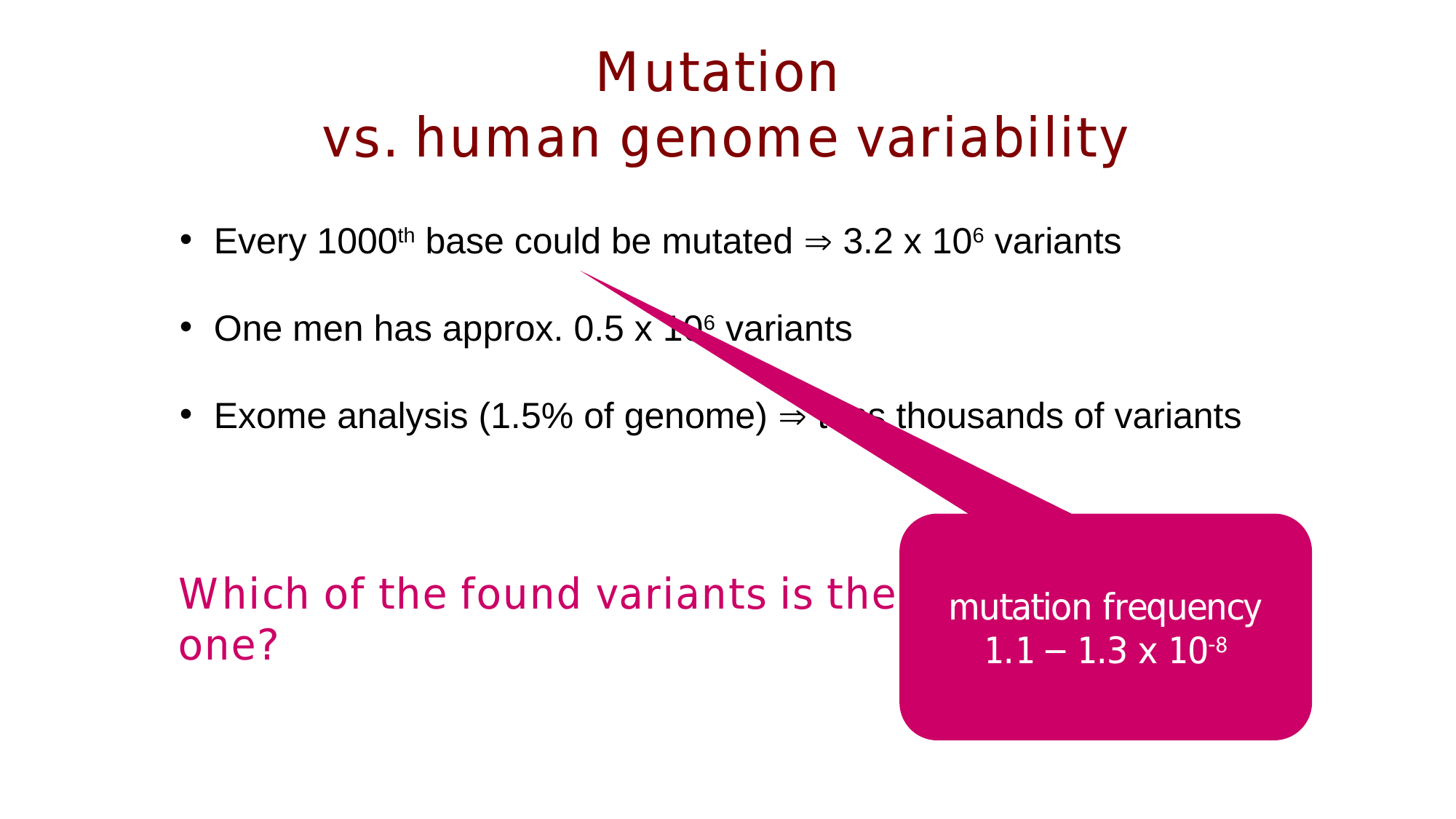

Mutation
vs. human genome variability
Every 1000th base could be mutated ⇒ 3.2 x 106 variants

One men has approx. 0.5 x 106 variants

Exome analysis (1.5% of genome) ⇒ tens thousands of variants

Which of the found variants is the disease causing one?
mutation frequency
1.1 – 1.3 x 10-8